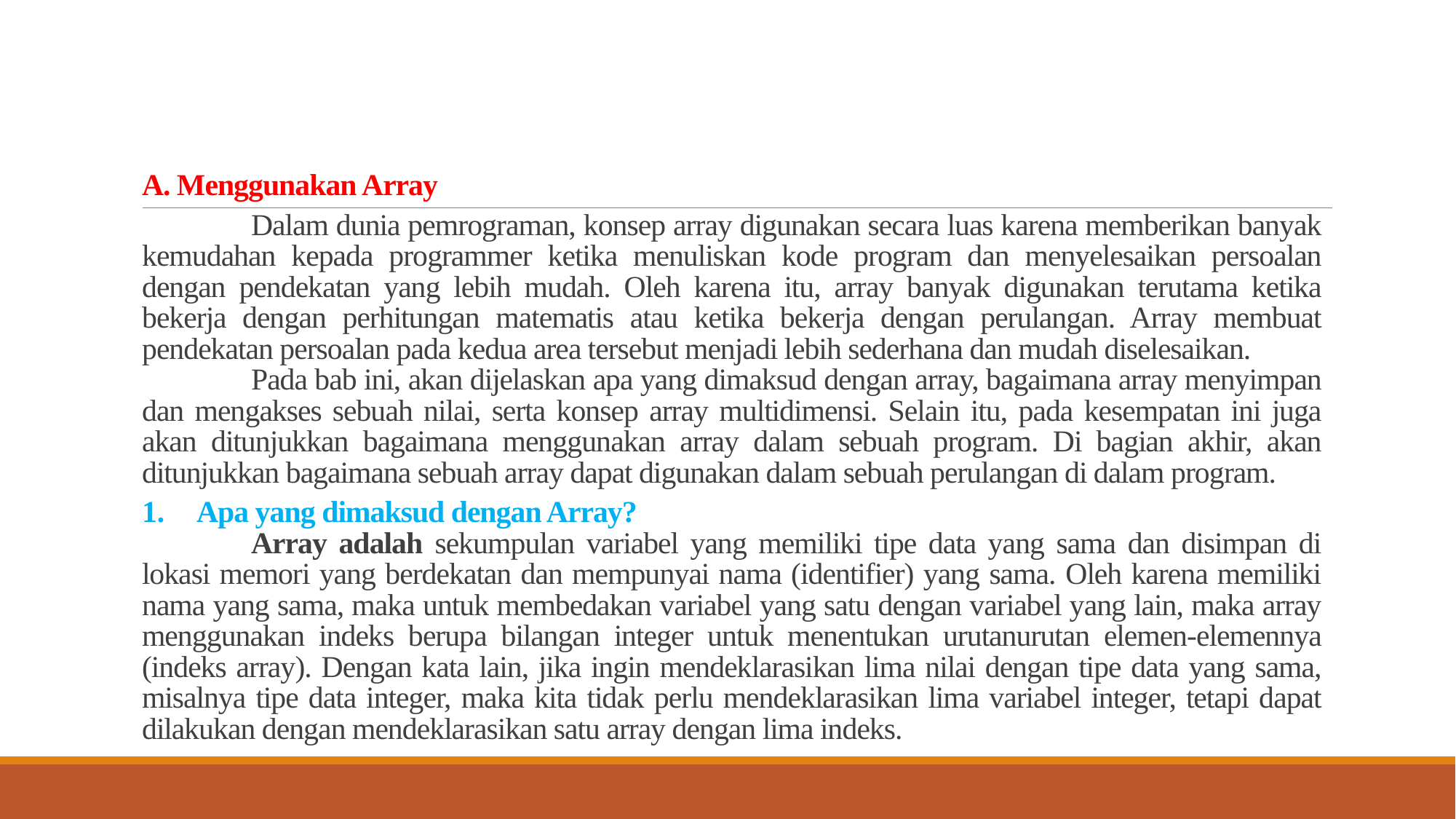

# A. Menggunakan Array
	Dalam dunia pemrograman, konsep array digunakan secara luas karena memberikan banyak kemudahan kepada programmer ketika menuliskan kode program dan menyelesaikan persoalan dengan pendekatan yang lebih mudah. Oleh karena itu, array banyak digunakan terutama ketika bekerja dengan perhitungan matematis atau ketika bekerja dengan perulangan. Array membuat pendekatan persoalan pada kedua area tersebut menjadi lebih sederhana dan mudah diselesaikan.
	Pada bab ini, akan dijelaskan apa yang dimaksud dengan array, bagaimana array menyimpan dan mengakses sebuah nilai, serta konsep array multidimensi. Selain itu, pada kesempatan ini juga akan ditunjukkan bagaimana menggunakan array dalam sebuah program. Di bagian akhir, akan ditunjukkan bagaimana sebuah array dapat digunakan dalam sebuah perulangan di dalam program.
Apa yang dimaksud dengan Array?
	Array adalah sekumpulan variabel yang memiliki tipe data yang sama dan disimpan di lokasi memori yang berdekatan dan mempunyai nama (identifier) yang sama. Oleh karena memiliki nama yang sama, maka untuk membedakan variabel yang satu dengan variabel yang lain, maka array menggunakan indeks berupa bilangan integer untuk menentukan urutanurutan elemen-elemennya (indeks array). Dengan kata lain, jika ingin mendeklarasikan lima nilai dengan tipe data yang sama, misalnya tipe data integer, maka kita tidak perlu mendeklarasikan lima variabel integer, tetapi dapat dilakukan dengan mendeklarasikan satu array dengan lima indeks.